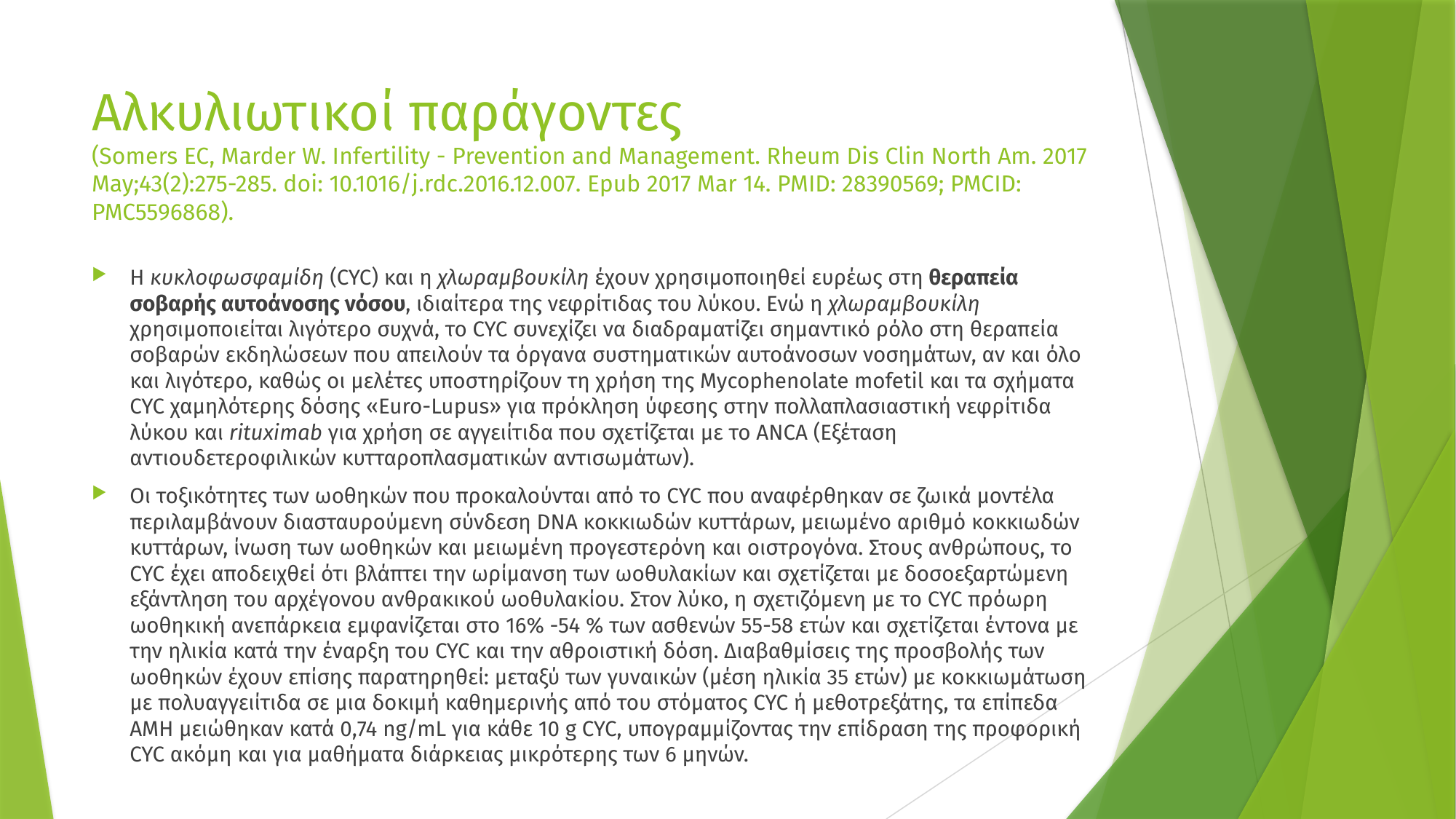

# Αλκυλιωτικοί παράγοντες (Somers EC, Marder W. Infertility - Prevention and Management. Rheum Dis Clin North Am. 2017 May;43(2):275-285. doi: 10.1016/j.rdc.2016.12.007. Epub 2017 Mar 14. PMID: 28390569; PMCID: PMC5596868).
Η κυκλοφωσφαμίδη (CYC) και η χλωραμβουκίλη έχουν χρησιμοποιηθεί ευρέως στη θεραπεία σοβαρής αυτοάνοσης νόσου, ιδιαίτερα της νεφρίτιδας του λύκου. Ενώ η χλωραμβουκίλη χρησιμοποιείται λιγότερο συχνά, το CYC συνεχίζει να διαδραματίζει σημαντικό ρόλο στη θεραπεία σοβαρών εκδηλώσεων που απειλούν τα όργανα συστηματικών αυτοάνοσων νοσημάτων, αν και όλο και λιγότερο, καθώς οι μελέτες υποστηρίζουν τη χρήση της Mycophenolate mofetil και τα σχήματα CYC χαμηλότερης δόσης «Euro-Lupus» για πρόκληση ύφεσης στην πολλαπλασιαστική νεφρίτιδα λύκου και rituximab για χρήση σε αγγειίτιδα που σχετίζεται με το ANCA (Εξέταση αντιουδετεροφιλικών κυτταροπλασματικών αντισωμάτων).
Οι τοξικότητες των ωοθηκών που προκαλούνται από το CYC που αναφέρθηκαν σε ζωικά μοντέλα περιλαμβάνουν διασταυρούμενη σύνδεση DNA κοκκιωδών κυττάρων, μειωμένο αριθμό κοκκιωδών κυττάρων, ίνωση των ωοθηκών και μειωμένη προγεστερόνη και οιστρογόνα. Στους ανθρώπους, το CYC έχει αποδειχθεί ότι βλάπτει την ωρίμανση των ωοθυλακίων και σχετίζεται με δοσοεξαρτώμενη εξάντληση του αρχέγονου ανθρακικού ωοθυλακίου. Στον λύκο, η σχετιζόμενη με το CYC πρόωρη ωοθηκική ανεπάρκεια εμφανίζεται στο 16% -54 % των ασθενών 55-58 ετών και σχετίζεται έντονα με την ηλικία κατά την έναρξη του CYC και την αθροιστική δόση. Διαβαθμίσεις της προσβολής των ωοθηκών έχουν επίσης παρατηρηθεί: μεταξύ των γυναικών (μέση ηλικία 35 ετών) με κοκκιωμάτωση με πολυαγγειίτιδα σε μια δοκιμή καθημερινής από του στόματος CYC ή μεθοτρεξάτης, τα επίπεδα AMH μειώθηκαν κατά 0,74 ng/mL για κάθε 10 g CYC, υπογραμμίζοντας την επίδραση της προφορική CYC ακόμη και για μαθήματα διάρκειας μικρότερης των 6 μηνών.